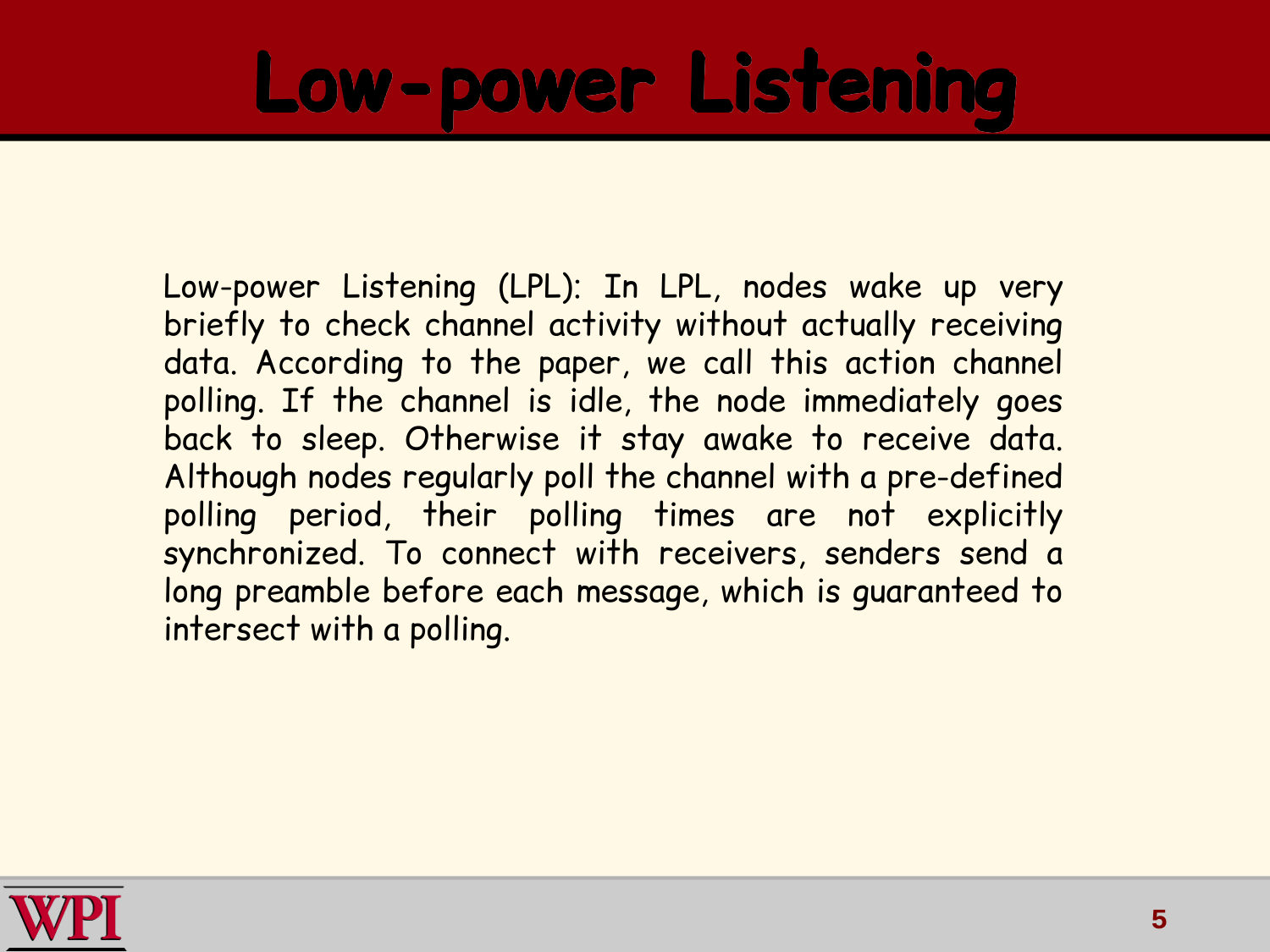

# Low-power Listening
Low-power Listening (LPL): In LPL, nodes wake up very briefly to check channel activity without actually receiving data. According to the paper, we call this action channel polling. If the channel is idle, the node immediately goes back to sleep. Otherwise it stay awake to receive data. Although nodes regularly poll the channel with a pre-defined polling period, their polling times are not explicitly synchronized. To connect with receivers, senders send a long preamble before each message, which is guaranteed to intersect with a polling.
5